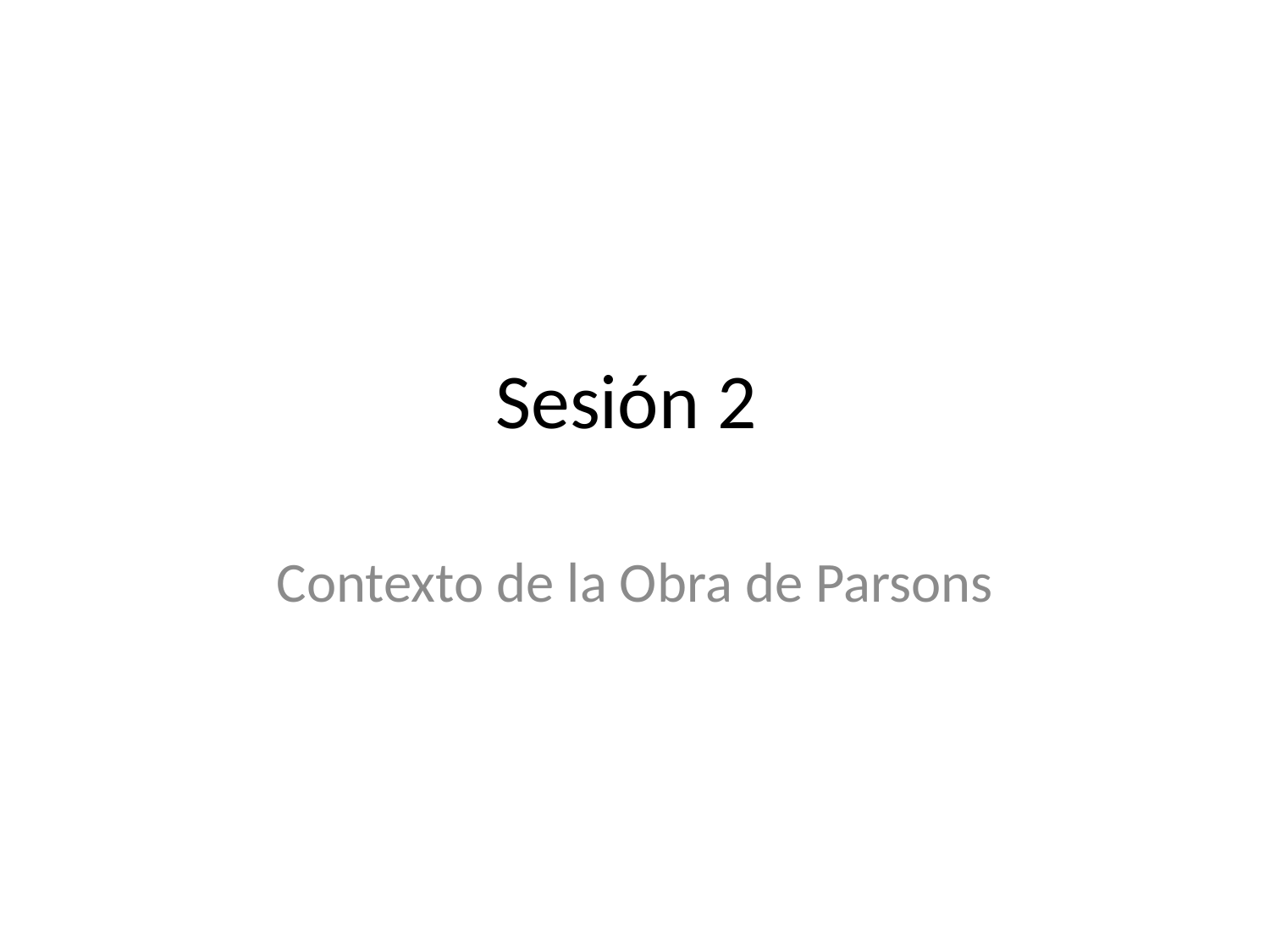

# Sesión 2
Contexto de la Obra de Parsons